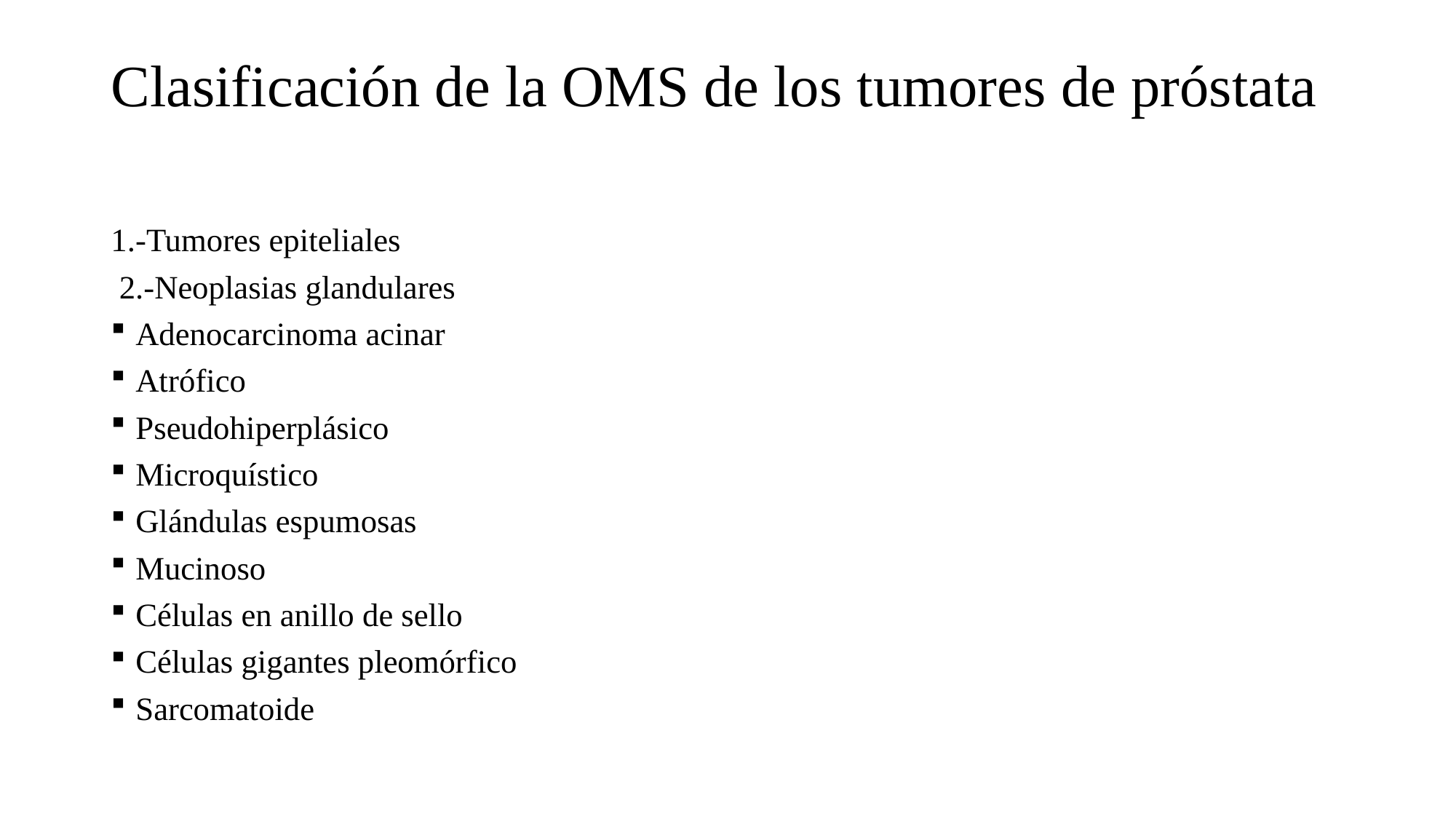

# Clasificación de la OMS de los tumores de próstata
1.-Tumores epiteliales
 2.-Neoplasias glandulares
Adenocarcinoma acinar
Atrófico
Pseudohiperplásico
Microquístico
Glándulas espumosas
Mucinoso
Células en anillo de sello
Células gigantes pleomórfico
Sarcomatoide